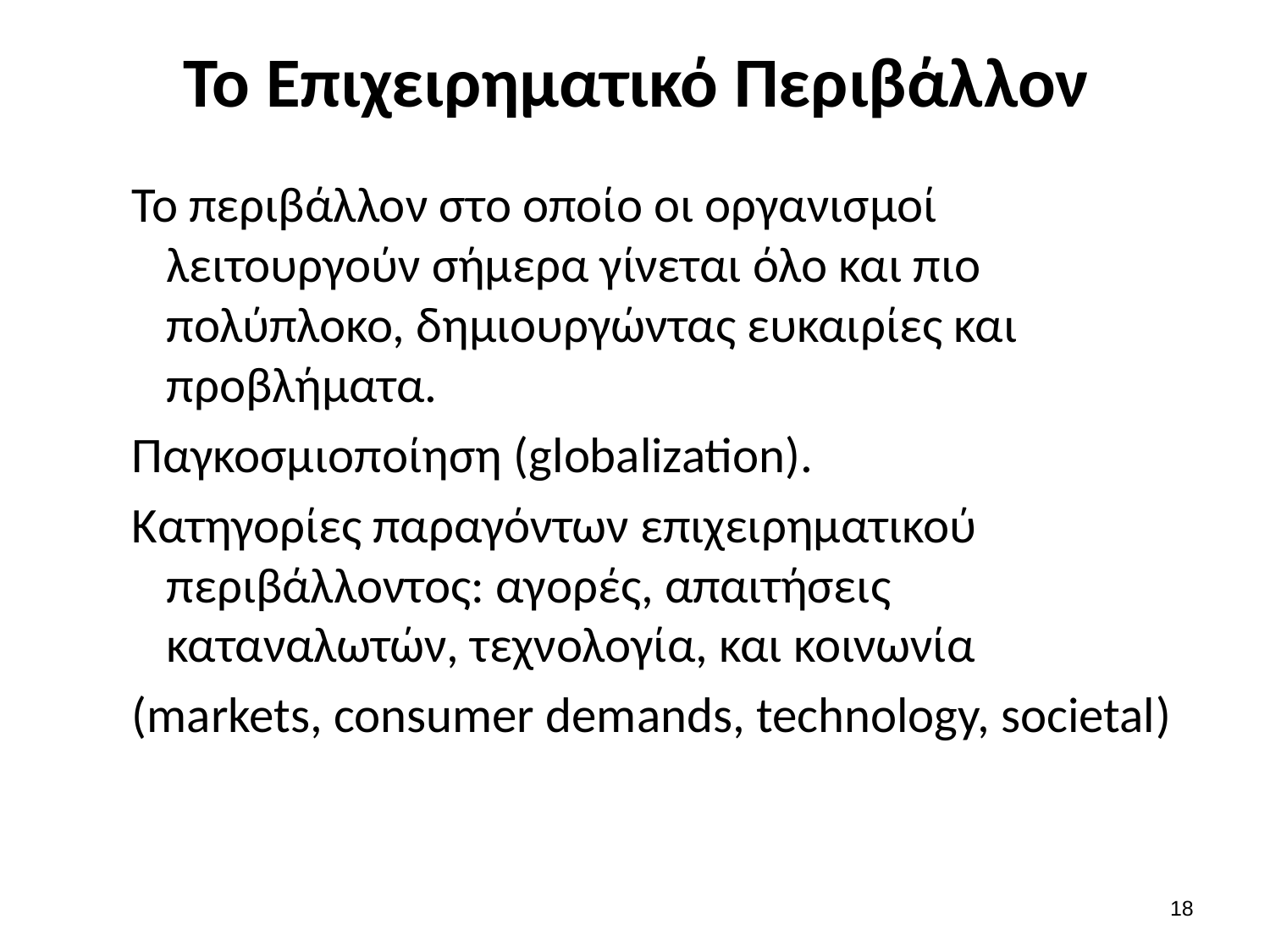

# Το Επιχειρηματικό Περιβάλλον
Το περιβάλλον στο οποίο οι οργανισμοί λειτουργούν σήμερα γίνεται όλο και πιο πολύπλοκο, δημιουργώντας ευκαιρίες και προβλήματα.
Παγκοσμιοποίηση (globalization).
Κατηγορίες παραγόντων επιχειρηματικού περιβάλλοντος: αγορές, απαιτήσεις καταναλωτών, τεχνολογία, και κοινωνία
(markets, consumer demands, technology, societal)

18